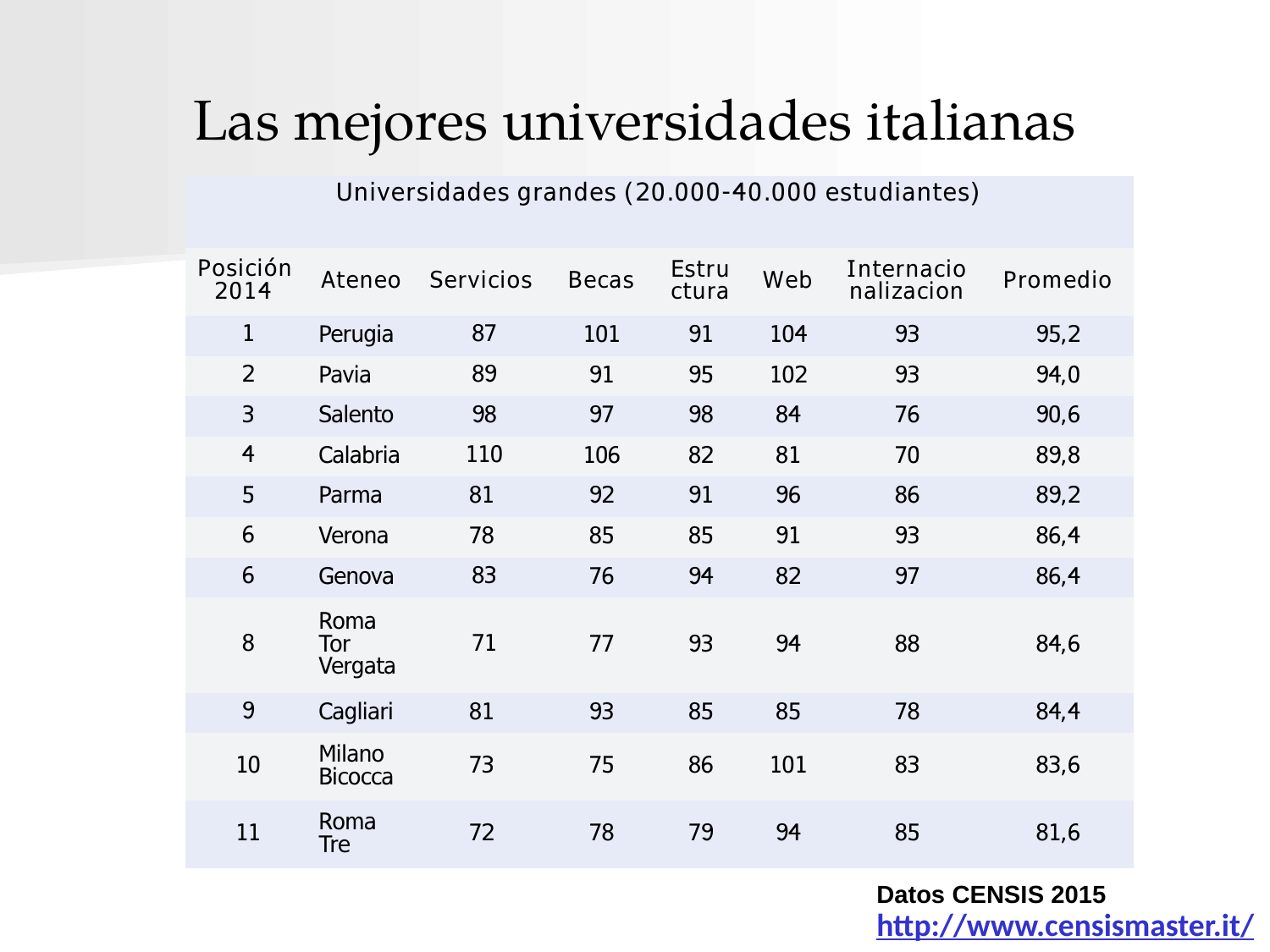

# Las mejores universidades italianas
| Universidades grandes (20.000-40.000 estudiantes) |  |  |  |  |  |  |  |
| --- | --- | --- | --- | --- | --- | --- | --- |
| Posición 2014 | Ateneo | Servicios | Becas | Estructura | Web | Internacionalizacion | Promedio |
| 1 | Perugia | 87 | 101 | 91 | 104 | 93 | 95,2 |
| 2 | Pavia | 89 | 91 | 95 | 102 | 93 | 94,0 |
| 3 | Salento | 98 | 97 | 98 | 84 | 76 | 90,6 |
| 4 | Calabria | 110 | 106 | 82 | 81 | 70 | 89,8 |
| 5 | Parma | 81 | 92 | 91 | 96 | 86 | 89,2 |
| 6 | Verona | 78 | 85 | 85 | 91 | 93 | 86,4 |
| 6 | Genova | 83 | 76 | 94 | 82 | 97 | 86,4 |
| 8 | Roma Tor Vergata | 71 | 77 | 93 | 94 | 88 | 84,6 |
| 9 | Cagliari | 81 | 93 | 85 | 85 | 78 | 84,4 |
| 10 | Milano Bicocca | 73 | 75 | 86 | 101 | 83 | 83,6 |
| 11 | Roma Tre | 72 | 78 | 79 | 94 | 85 | 81,6 |
Datos CENSIS 2015
http://www.censismaster.it/